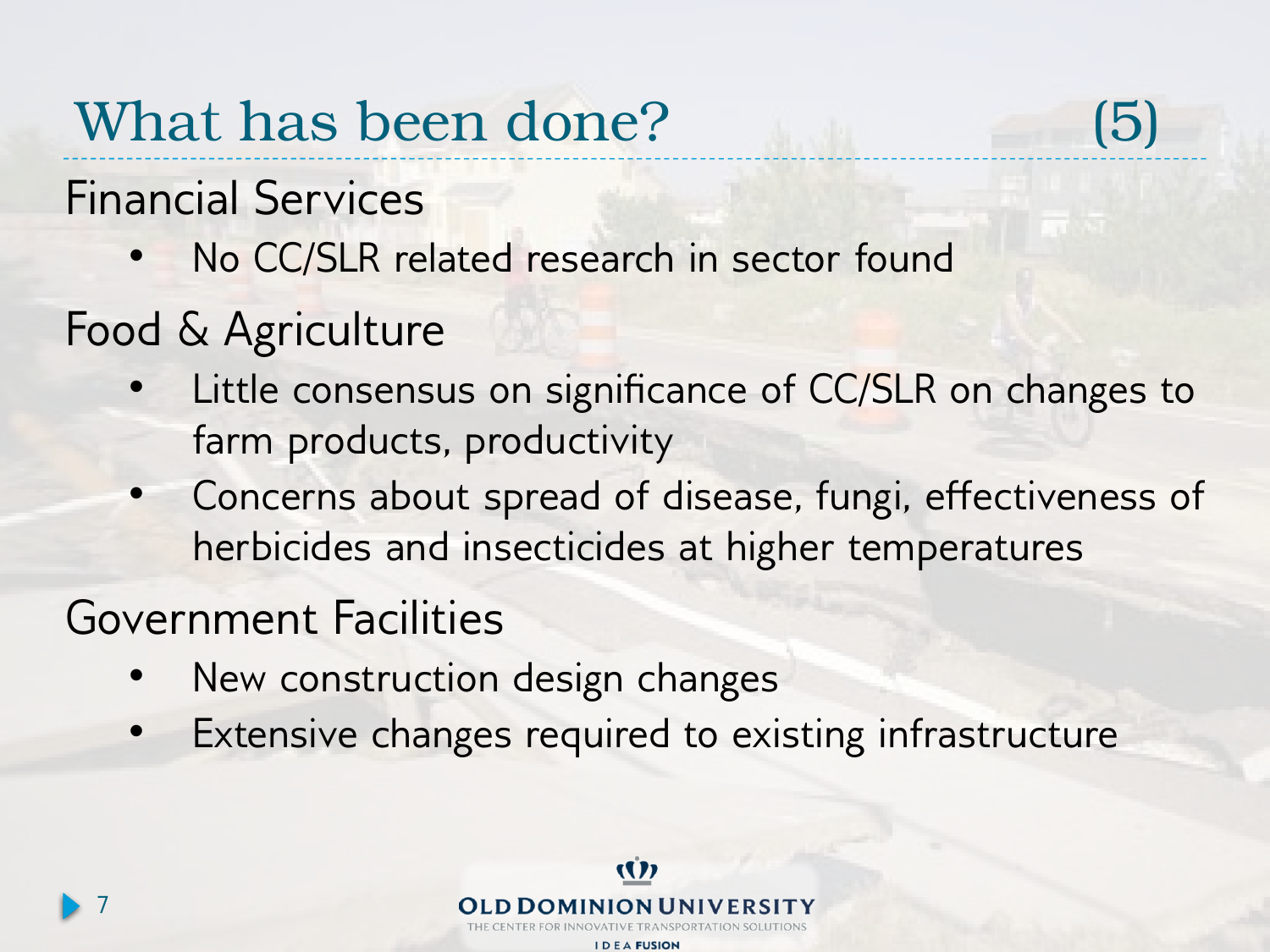

# What has been done? 				(5)
Financial Services
No CC/SLR related research in sector found
Food & Agriculture
Little consensus on significance of CC/SLR on changes to farm products, productivity
Concerns about spread of disease, fungi, effectiveness of herbicides and insecticides at higher temperatures
Government Facilities
New construction design changes
Extensive changes required to existing infrastructure

7